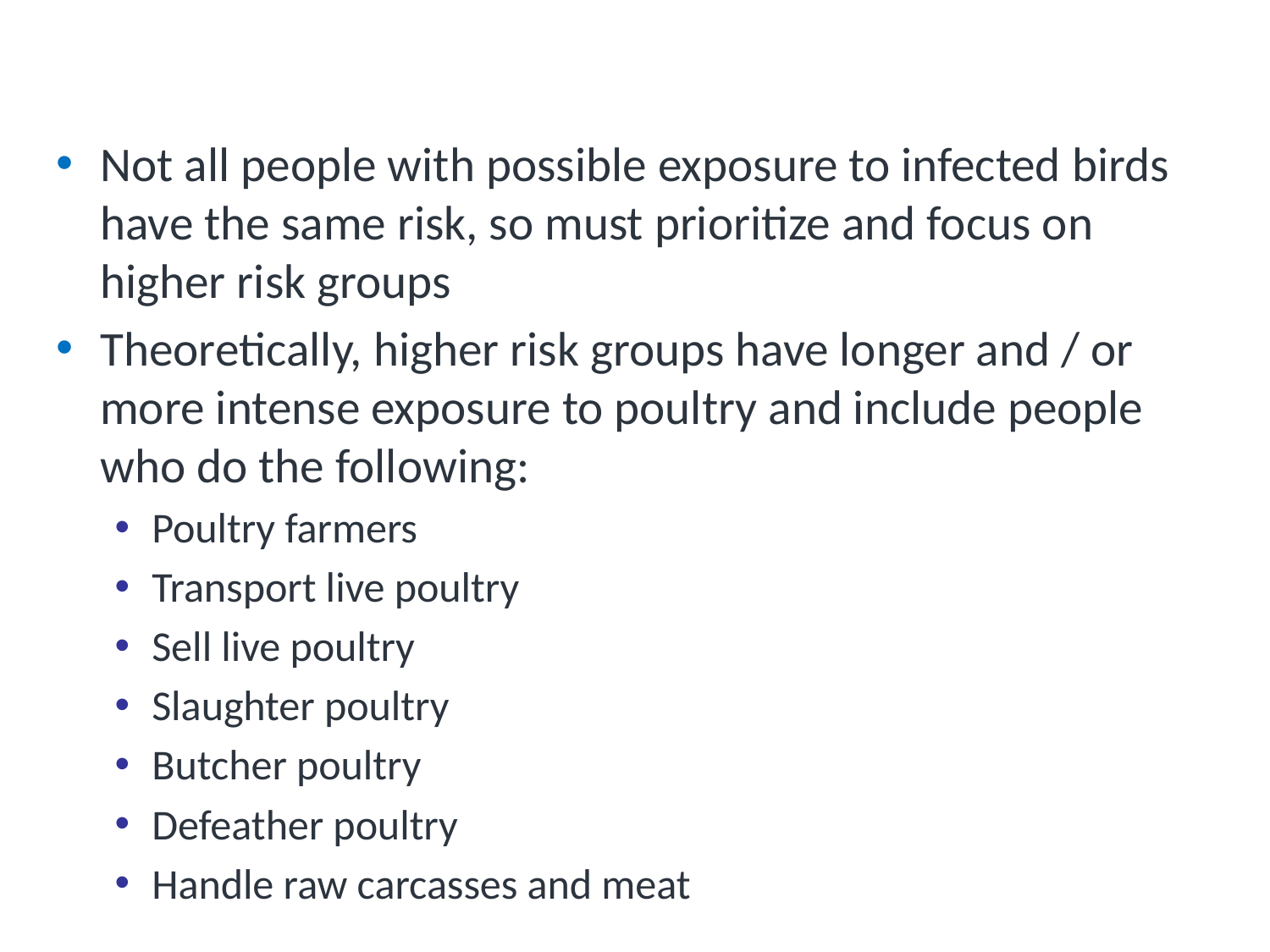

# Prioritize Human Population at Risk
Not all people with possible exposure to infected birds have the same risk, so must prioritize and focus on higher risk groups
Theoretically, higher risk groups have longer and / or more intense exposure to poultry and include people who do the following:
Poultry farmers
Transport live poultry
Sell live poultry
Slaughter poultry
Butcher poultry
Defeather poultry
Handle raw carcasses and meat